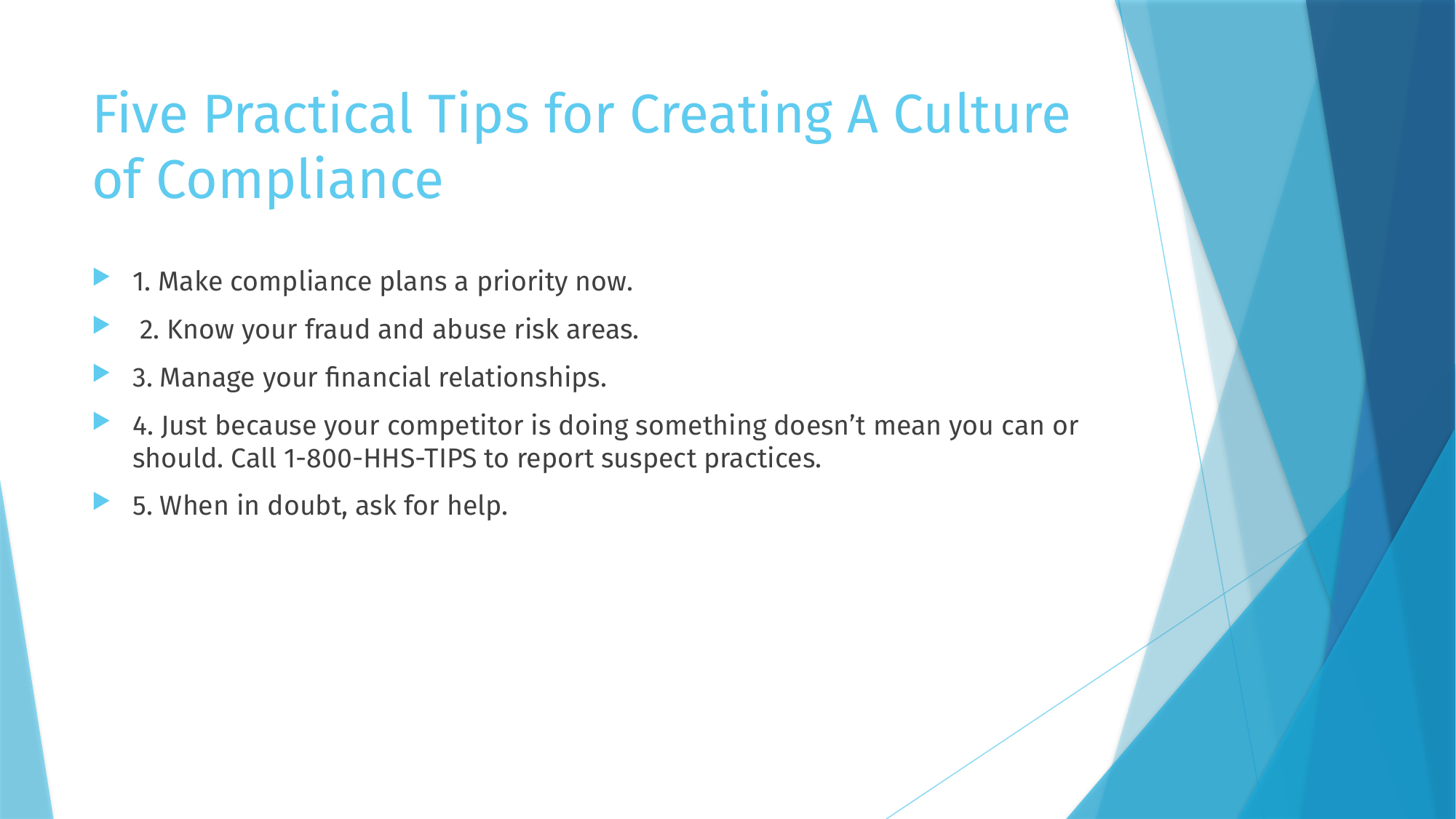

# Five Practical Tips for Creating A Culture of Compliance
1. Make compliance plans a priority now.
 2. Know your fraud and abuse risk areas.
3. Manage your financial relationships.
4. Just because your competitor is doing something doesn’t mean you can or should. Call 1-800-HHS-TIPS to report suspect practices.
5. When in doubt, ask for help.